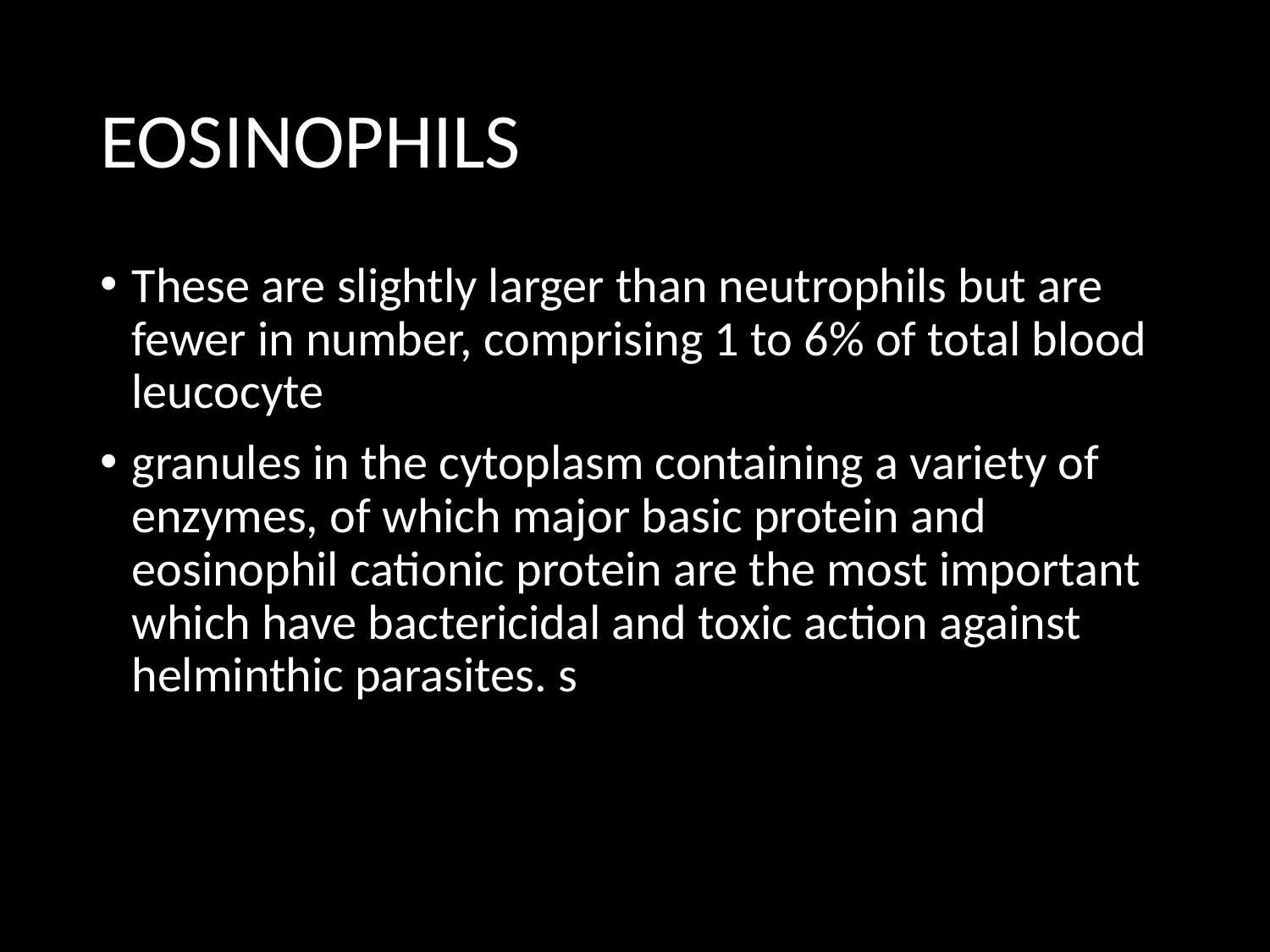

# EOSINOPHILS
These are slightly larger than neutrophils but are fewer in number, comprising 1 to 6% of total blood leucocyte
granules in the cytoplasm containing a variety of enzymes, of which major basic protein and eosinophil cationic protein are the most important which have bactericidal and toxic action against helminthic parasites. s